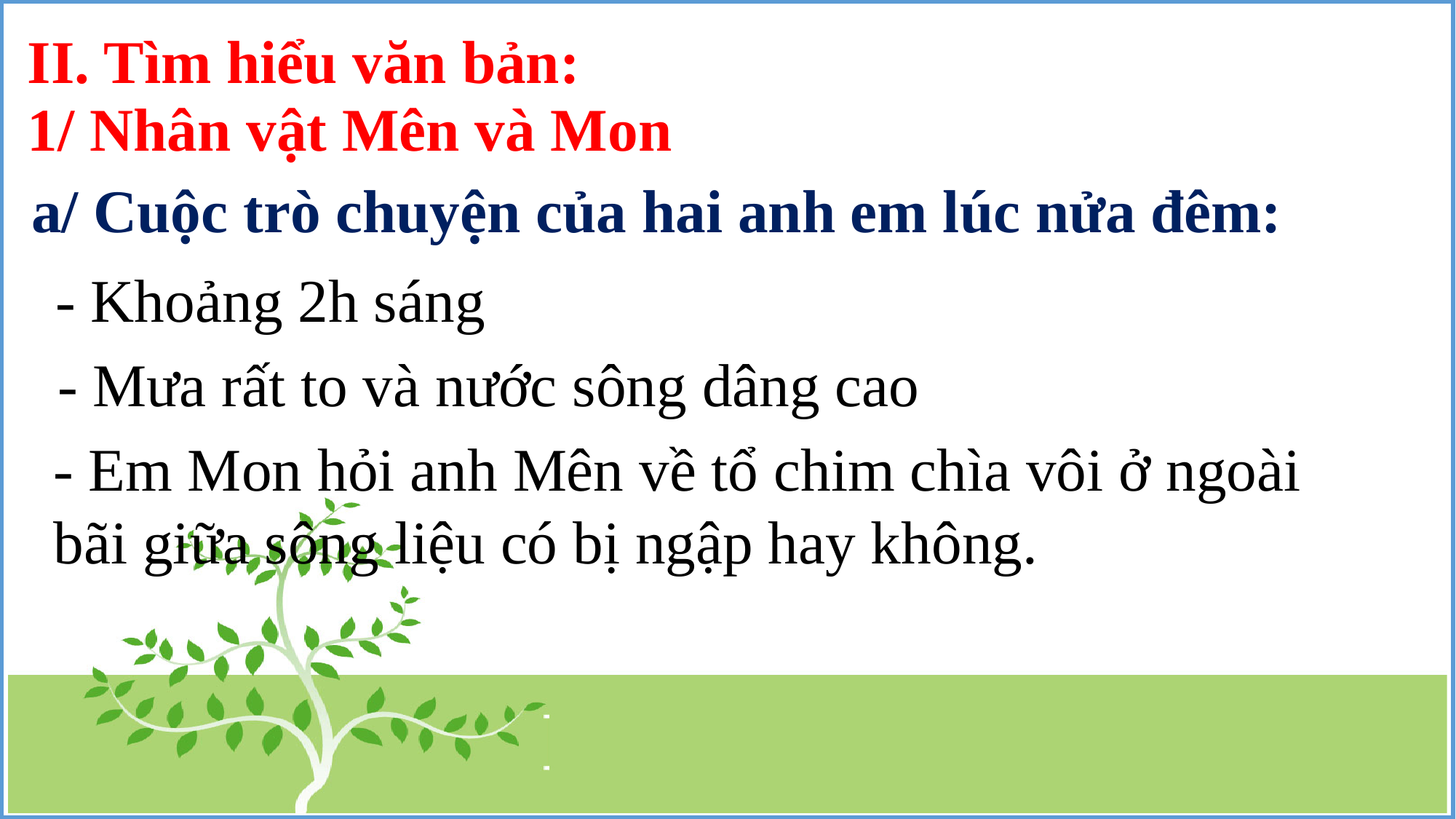

II. Tìm hiểu văn bản:
1/ Nhân vật Mên và Mon
a/ Cuộc trò chuyện của hai anh em lúc nửa đêm:
- Khoảng 2h sáng
- Mưa rất to và nước sông dâng cao
- Em Mon hỏi anh Mên về tổ chim chìa vôi ở ngoài bãi giữa sông liệu có bị ngập hay không.